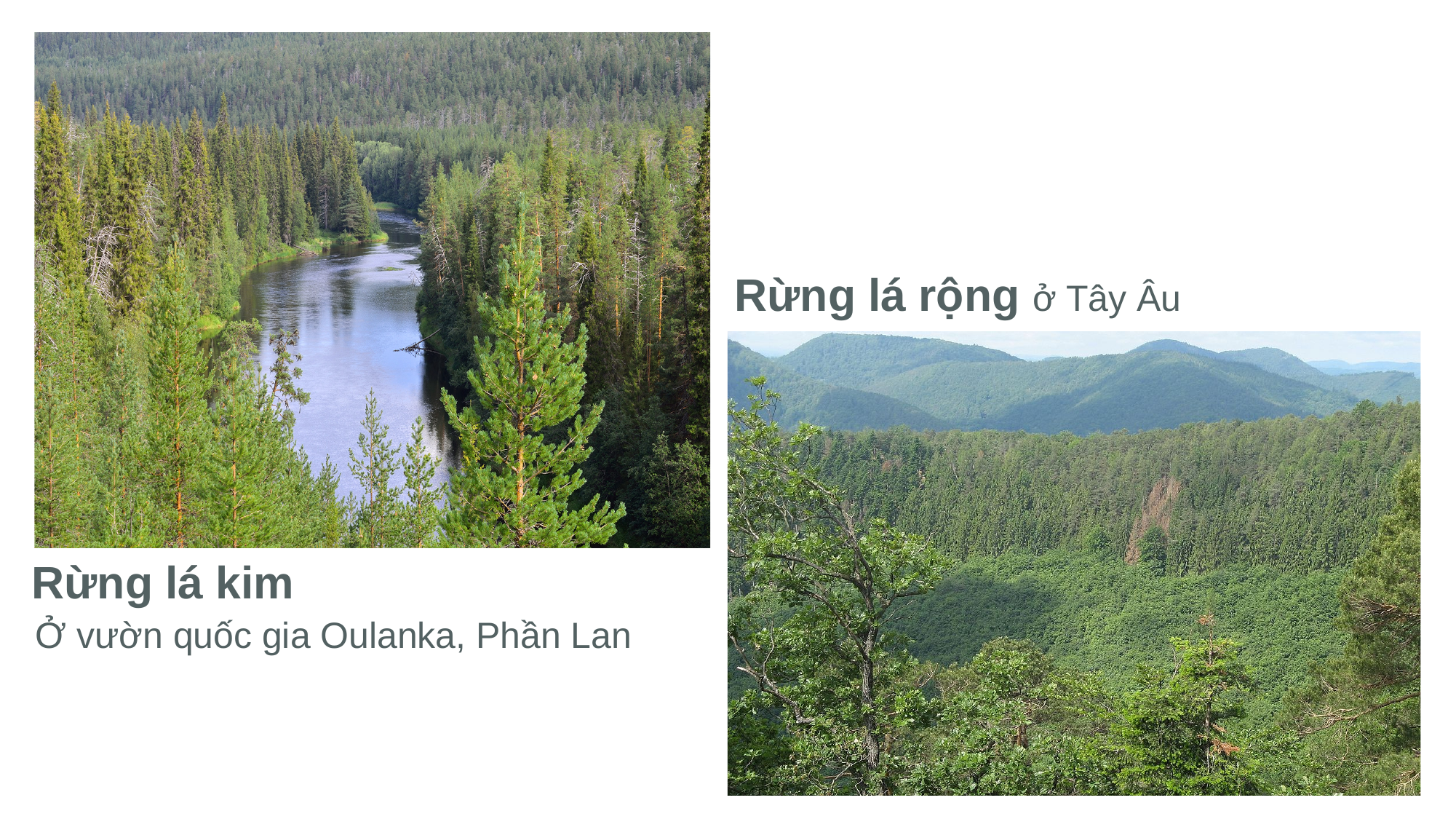

Rừng lá rộng
ở Tây Âu

Rừng lá kim
Ở vườn quốc gia Oulanka, Phần Lan